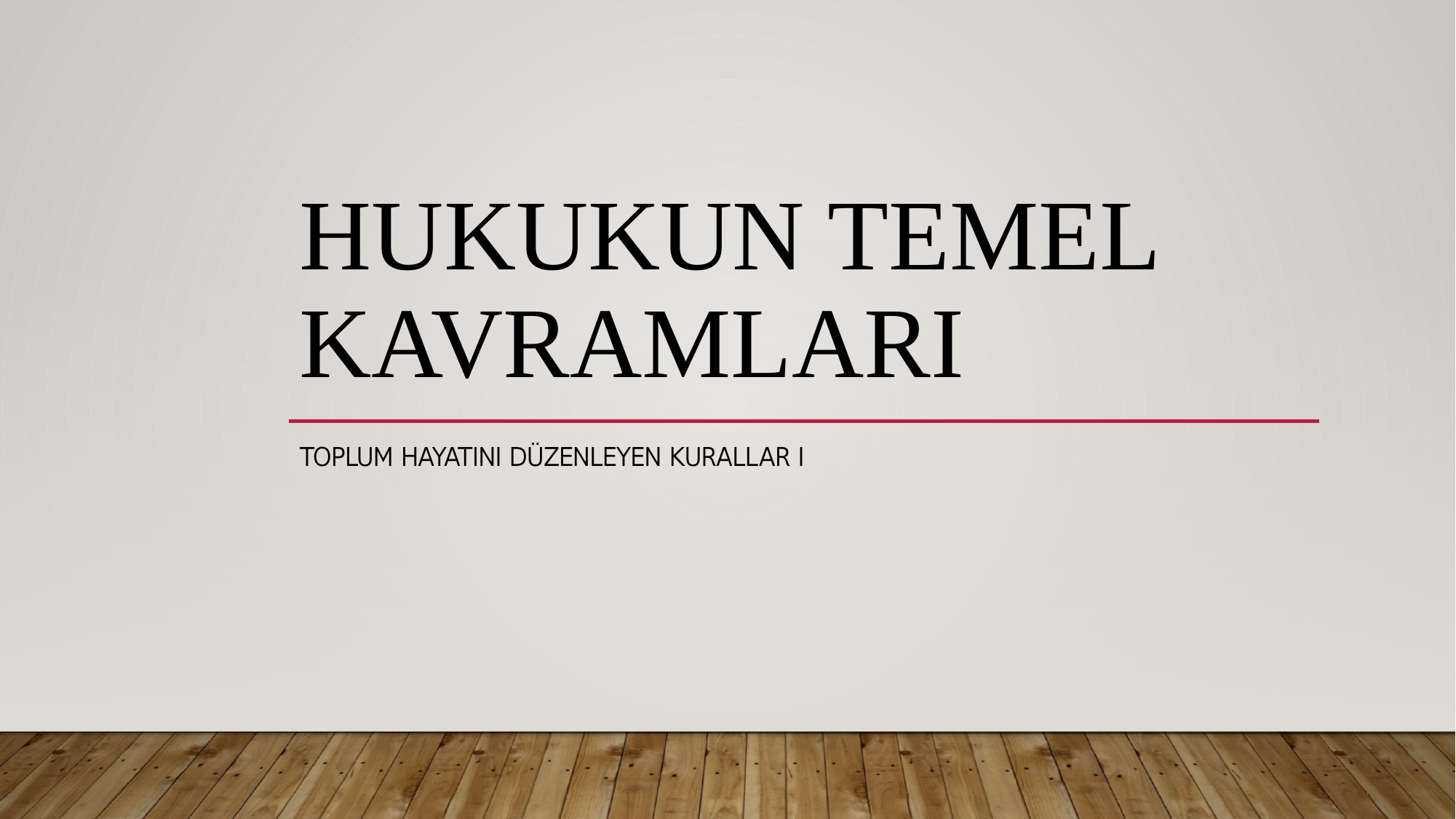

# Hukukun temel kavramları
Toplum Hayatını düzenleyen Kurallar I